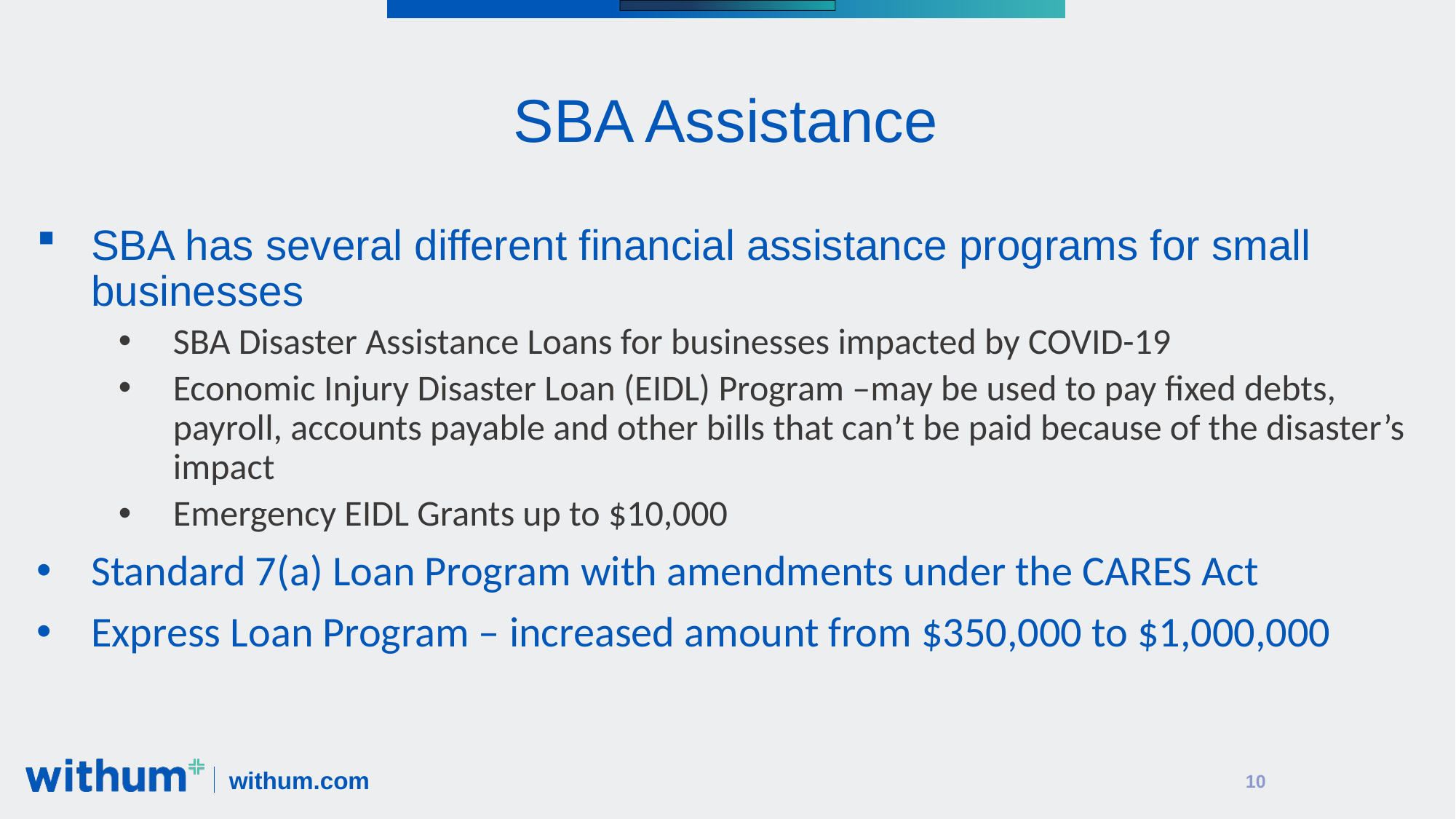

# SBA Assistance
SBA has several different financial assistance programs for small businesses
SBA Disaster Assistance Loans for businesses impacted by COVID-19
Economic Injury Disaster Loan (EIDL) Program –may be used to pay fixed debts, payroll, accounts payable and other bills that can’t be paid because of the disaster’s impact
Emergency EIDL Grants up to $10,000
Standard 7(a) Loan Program with amendments under the CARES Act
Express Loan Program – increased amount from $350,000 to $1,000,000
10